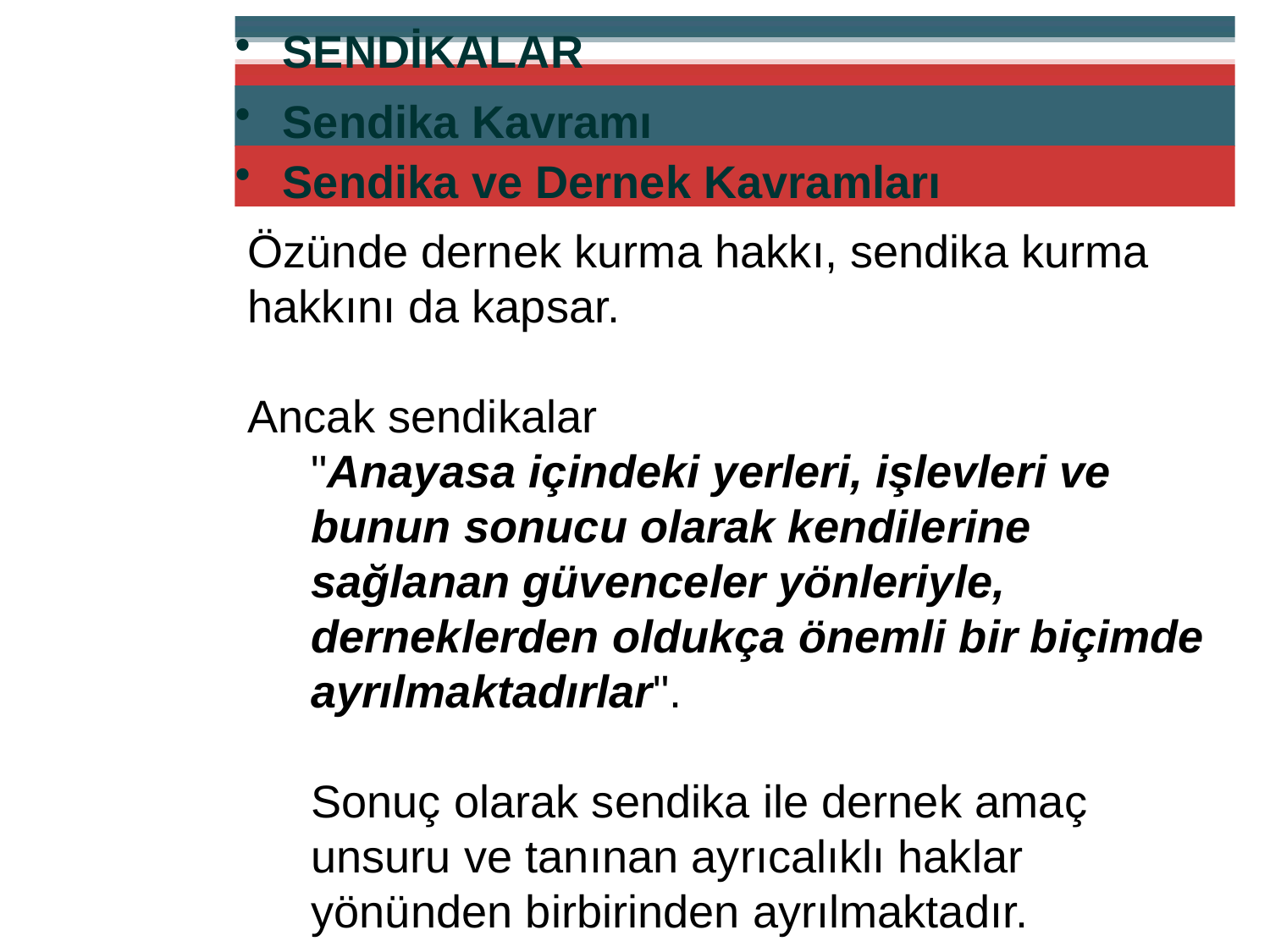

SENDİKALAR
Sendika Kavramı
Sendika ve Dernek Kavramları
Özünde dernek kurma hakkı, sendika kurma hakkını da kapsar.

Ancak sendikalar
"Anayasa içindeki yerleri, işlevleri ve bunun sonucu olarak kendilerine sağlanan güvenceler yönleriyle, derneklerden oldukça önemli bir biçimde ayrılmaktadırlar".

Sonuç olarak sendika ile dernek amaç unsuru ve tanınan ayrıcalıklı haklar yönünden birbirinden ayrılmaktadır.